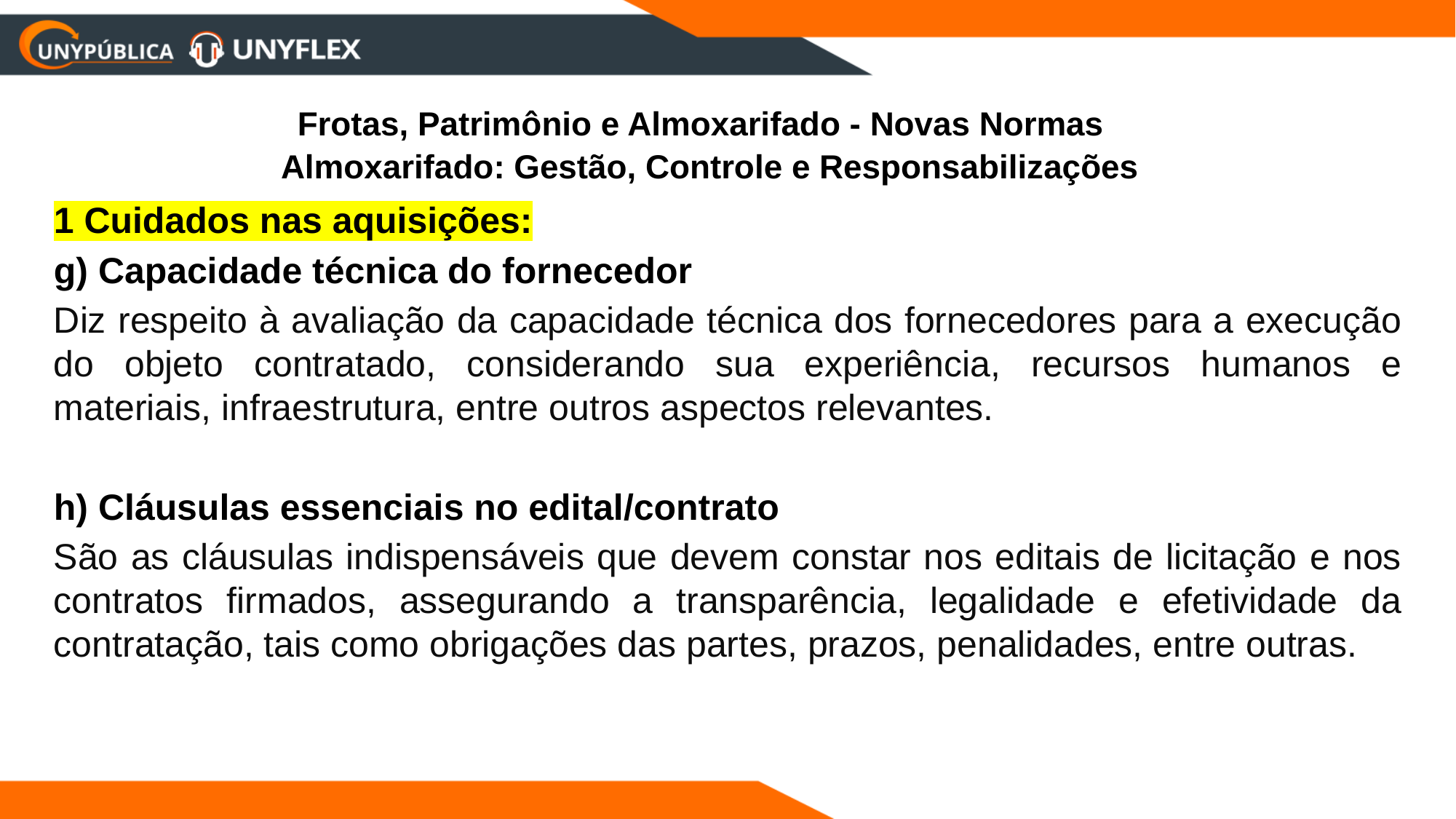

Frotas, Patrimônio e Almoxarifado - Novas Normas
 Almoxarifado: Gestão, Controle e Responsabilizações
1 Cuidados nas aquisições:
g) Capacidade técnica do fornecedor
Diz respeito à avaliação da capacidade técnica dos fornecedores para a execução do objeto contratado, considerando sua experiência, recursos humanos e materiais, infraestrutura, entre outros aspectos relevantes.

h) Cláusulas essenciais no edital/contrato
São as cláusulas indispensáveis que devem constar nos editais de licitação e nos contratos firmados, assegurando a transparência, legalidade e efetividade da contratação, tais como obrigações das partes, prazos, penalidades, entre outras.